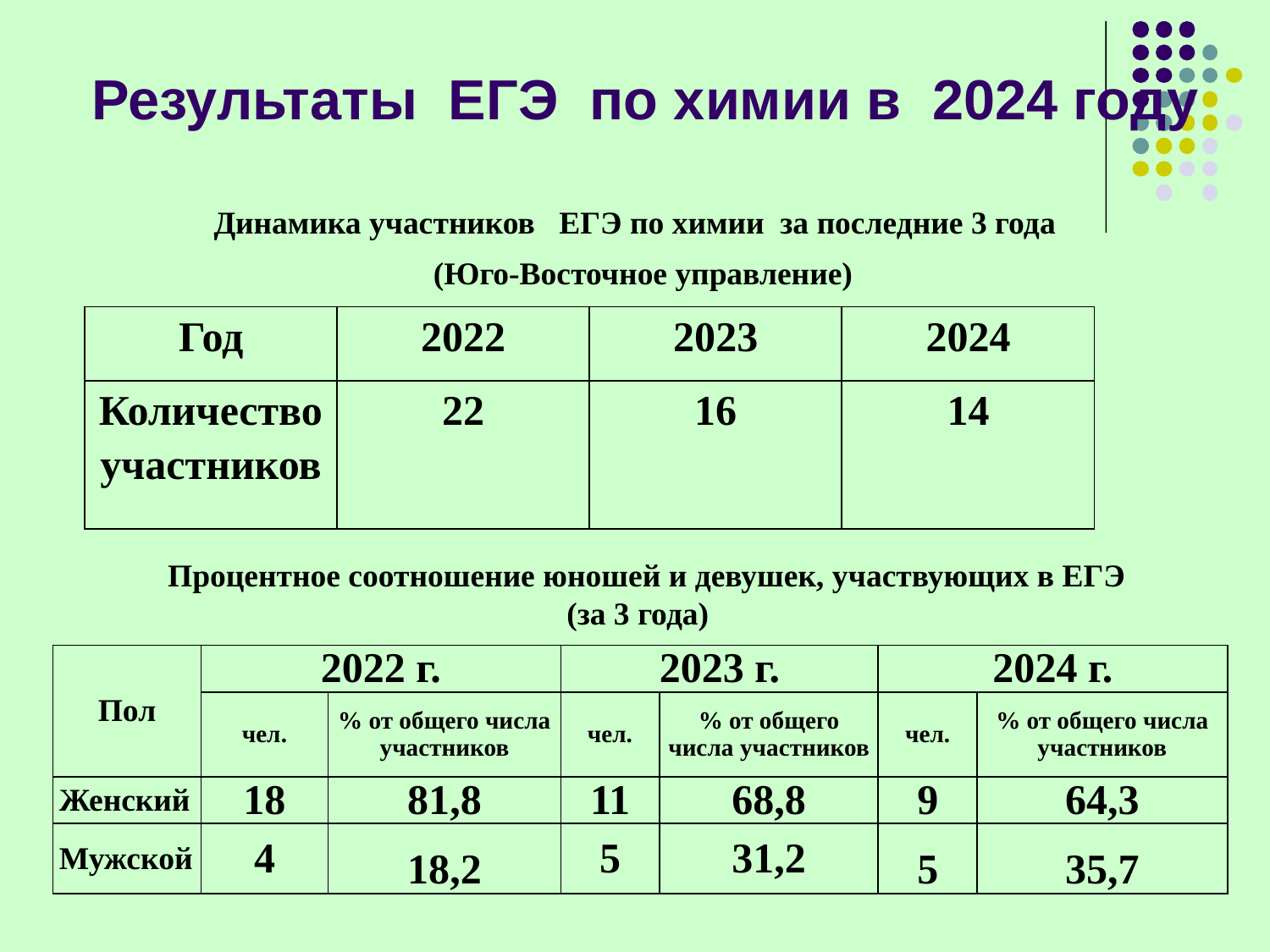

# Результаты  ЕГЭ  по химии в  2024 году
Динамика участников   ЕГЭ по химии  за последние 3 года
  (Юго-Восточное управление)

| Год | 2022 | 2023 | 2024 |
| --- | --- | --- | --- |
| Количество участников | 22 | 16 | 14 |
Процентное соотношение юношей и девушек, участвующих в ЕГЭ
(за 3 года)
| Пол | 2022 г. |  | 2023 г. |  | 2024 г. |  |
| --- | --- | --- | --- | --- | --- | --- |
|  | чел. | % от общего числа участников | чел. | % от общего числа участников | чел. | % от общего числа участников |
| Женский | 18 | 81,8 | 11 | 68,8 | 9 | 64,3 |
| Мужской | 4 | 18,2 | 5 | 31,2 | 5 | 35,7 |